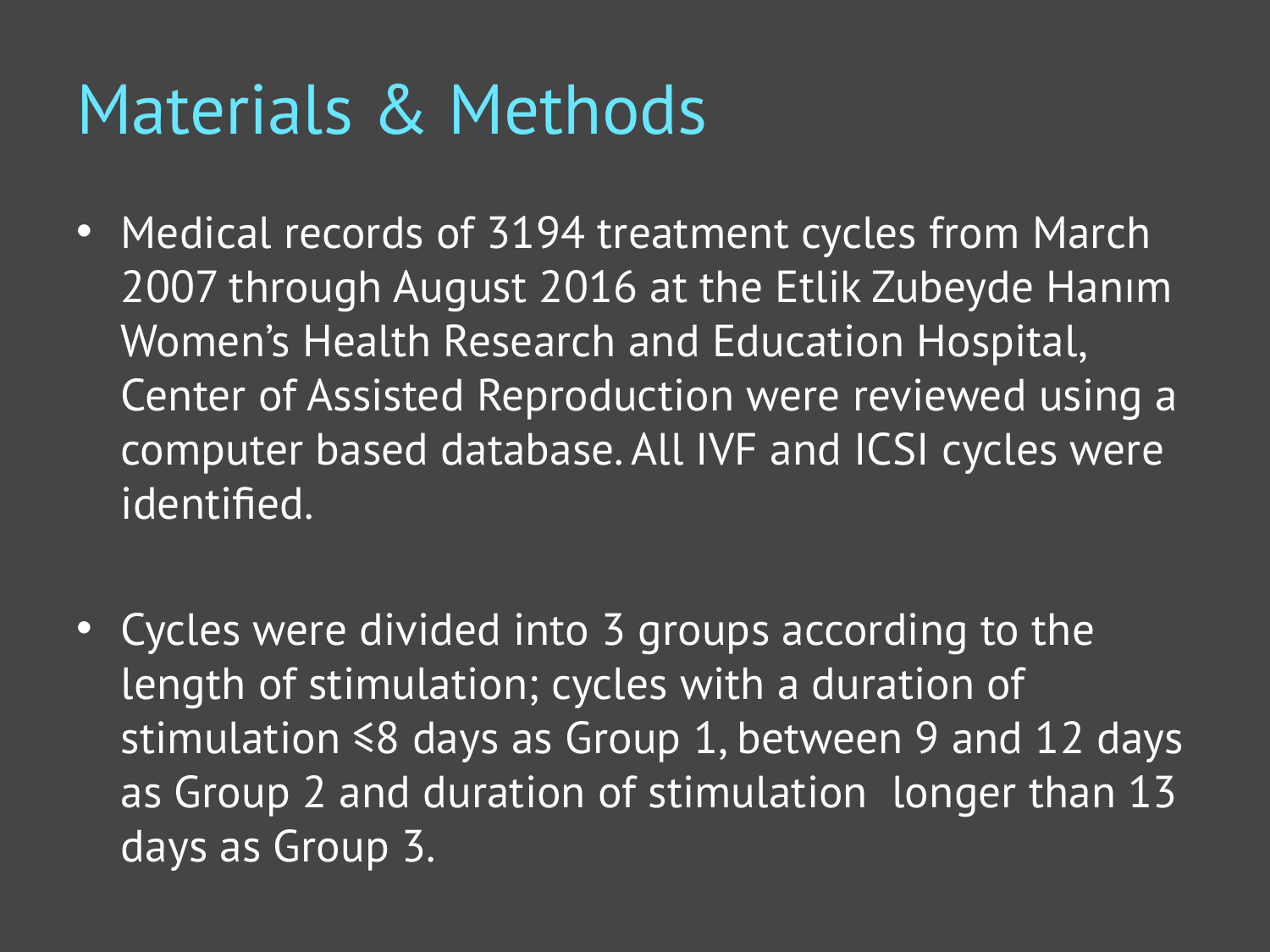

# Materials & Methods
Medical records of 3194 treatment cycles from March 2007 through August 2016 at the Etlik Zubeyde Hanım Women’s Health Research and Education Hospital, Center of Assisted Reproduction were reviewed using a computer based database. All IVF and ICSI cycles were identified.

Cycles were divided into 3 groups according to the length of stimulation; cycles with a duration of stimulation ≤8 days as Group 1, between 9 and 12 days as Group 2 and duration of stimulation  longer than 13 days as Group 3.